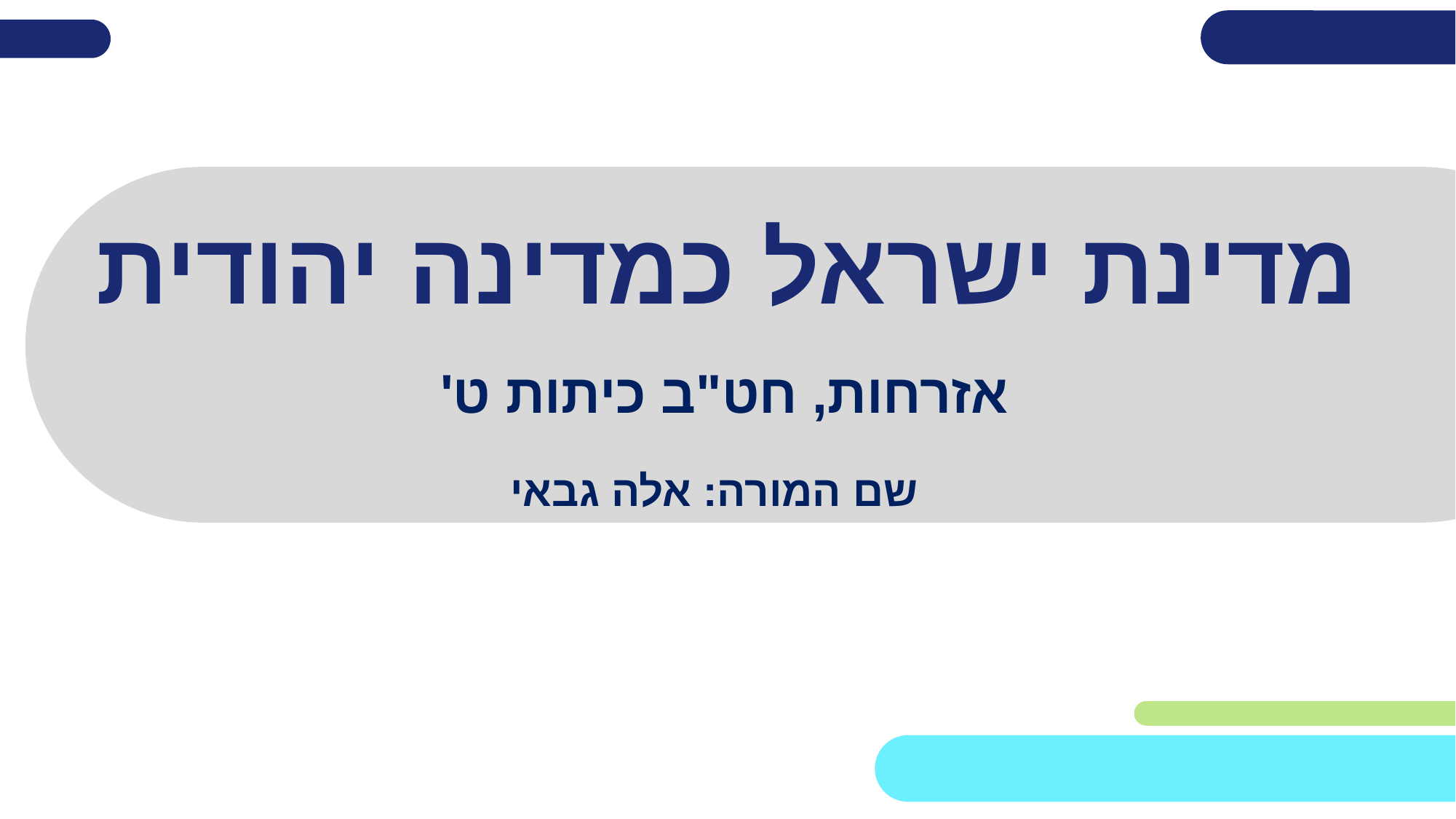

# מדינת ישראל כמדינה יהודית

אזרחות, חט"ב כיתות ט'
שם המורה: אלה גבאי